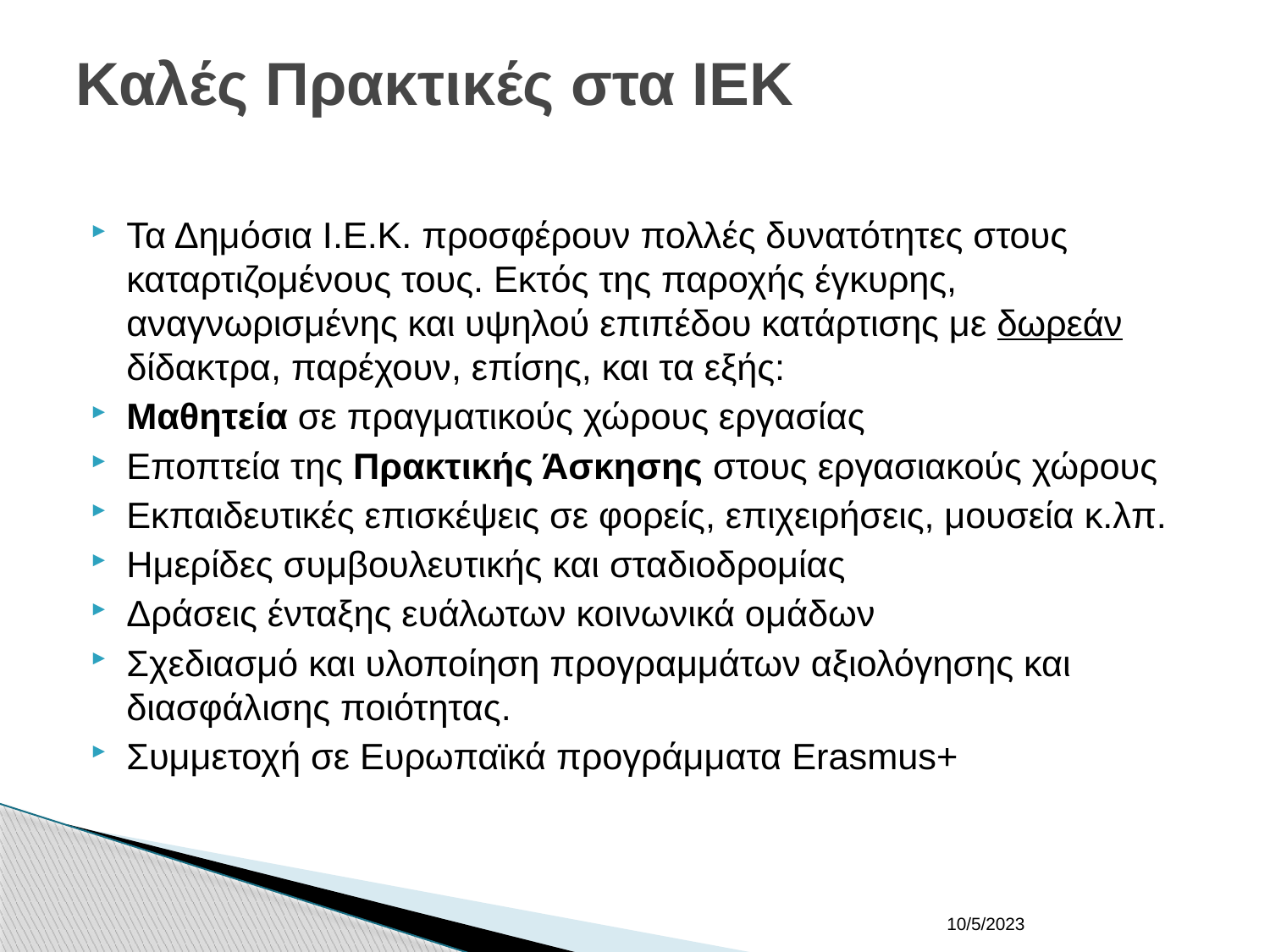

# Καλές Πρακτικές στα ΙΕΚ
Τα Δημόσια Ι.Ε.Κ. προσφέρουν πολλές δυνατότητες στους καταρτιζομένους τους. Εκτός της παροχής έγκυρης, αναγνωρισμένης και υψηλού επιπέδου κατάρτισης με δωρεάν δίδακτρα, παρέχουν, επίσης, και τα εξής:
Μαθητεία σε πραγματικούς χώρους εργασίας
Εποπτεία της Πρακτικής Άσκησης στους εργασιακούς χώρους
Εκπαιδευτικές επισκέψεις σε φορείς, επιχειρήσεις, μουσεία κ.λπ.
Ημερίδες συμβουλευτικής και σταδιοδρομίας
Δράσεις ένταξης ευάλωτων κοινωνικά ομάδων
Σχεδιασμό και υλοποίηση προγραμμάτων αξιολόγησης και διασφάλισης ποιότητας.
Συμμετοχή σε Ευρωπαϊκά προγράμματα Erasmus+

10/5/2023